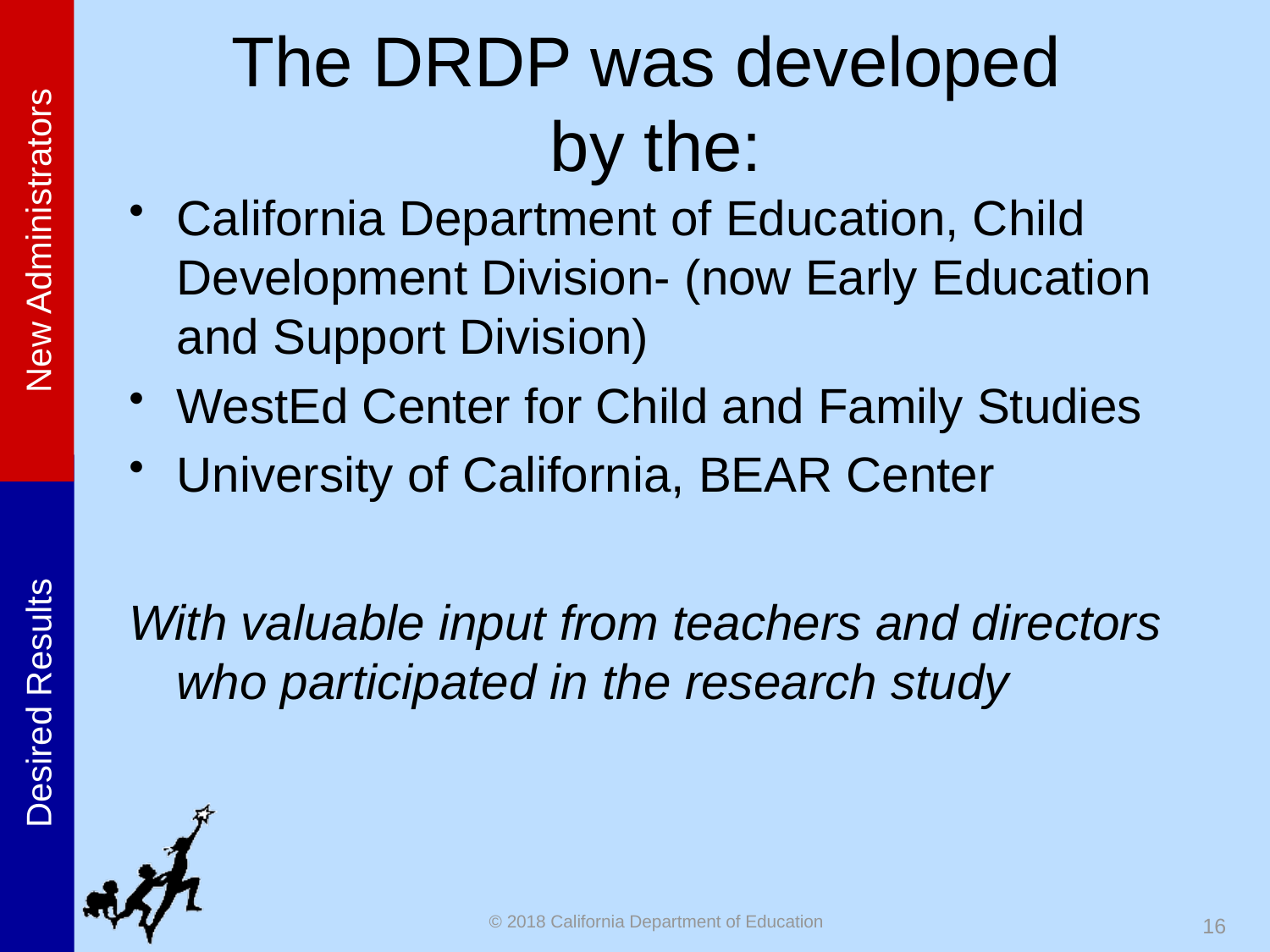

# The DRDP was developed by the:
California Department of Education, Child Development Division- (now Early Education and Support Division)
WestEd Center for Child and Family Studies
University of California, BEAR Center

With valuable input from teachers and directors who participated in the research study

16